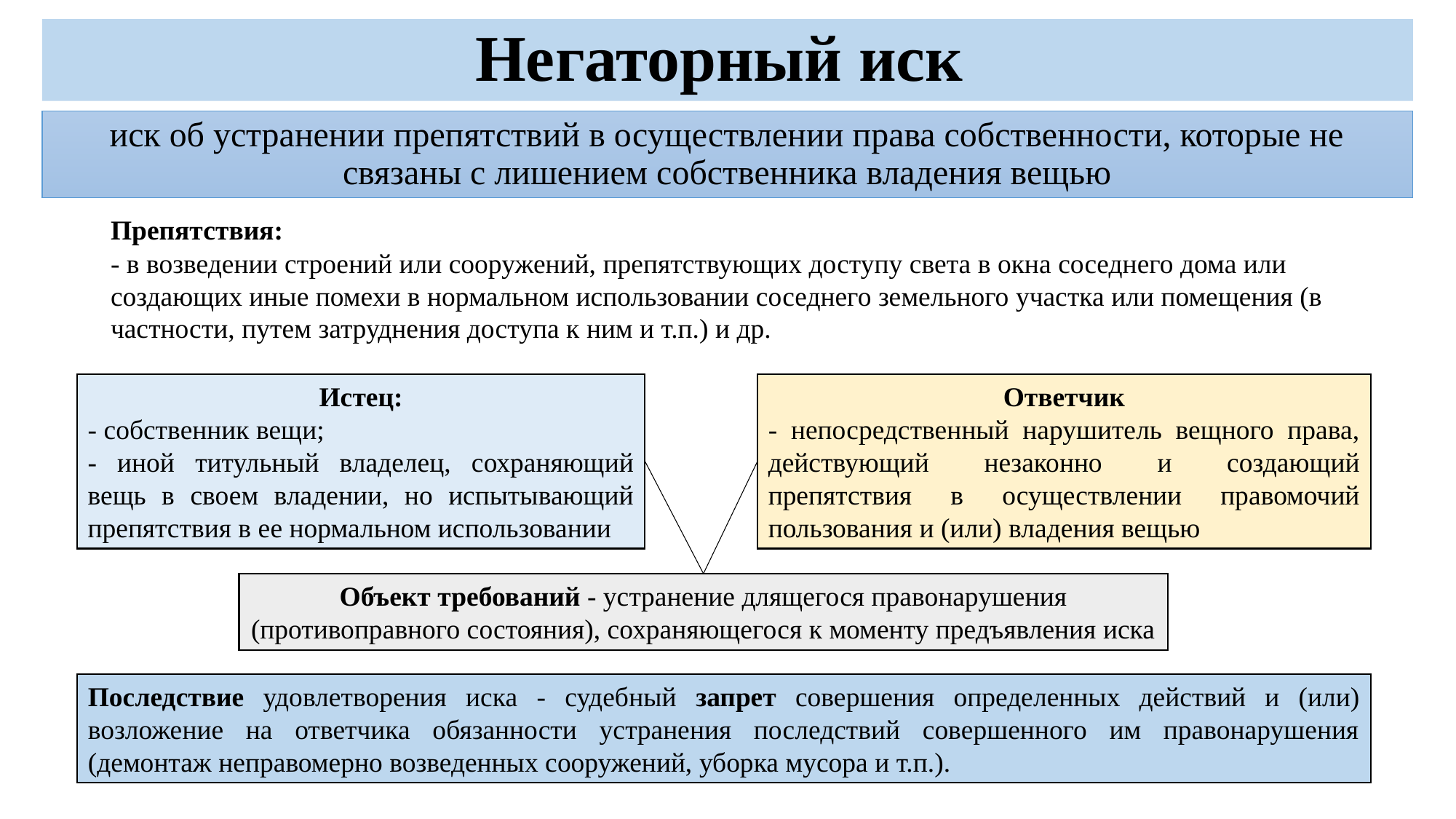

# Негаторный иск
иск об устранении препятствий в осуществлении права собственности, которые не связаны с лишением собственника владения вещью
Препятствия:
- в возведении строений или сооружений, препятствующих доступу света в окна соседнего дома или создающих иные помехи в нормальном использовании соседнего земельного участка или помещения (в частности, путем затруднения доступа к ним и т.п.) и др.
Истец:
- собственник вещи;
- иной титульный владелец, сохраняющий вещь в своем владении, но испытывающий препятствия в ее нормальном использовании
Ответчик
- непосредственный нарушитель вещного права, действующий незаконно и создающий препятствия в осуществлении правомочий пользования и (или) владения вещью
Объект требований - устранение длящегося правонарушения (противоправного состояния), сохраняющегося к моменту предъявления иска
Последствие удовлетворения иска - судеб­ный запрет совершения определенных действий и (или) возложение на ответчика обязанности устранения последствий совершенного им правонарушения (демонтаж неправомерно возведенных сооружений, уборка мусора и т.п.).